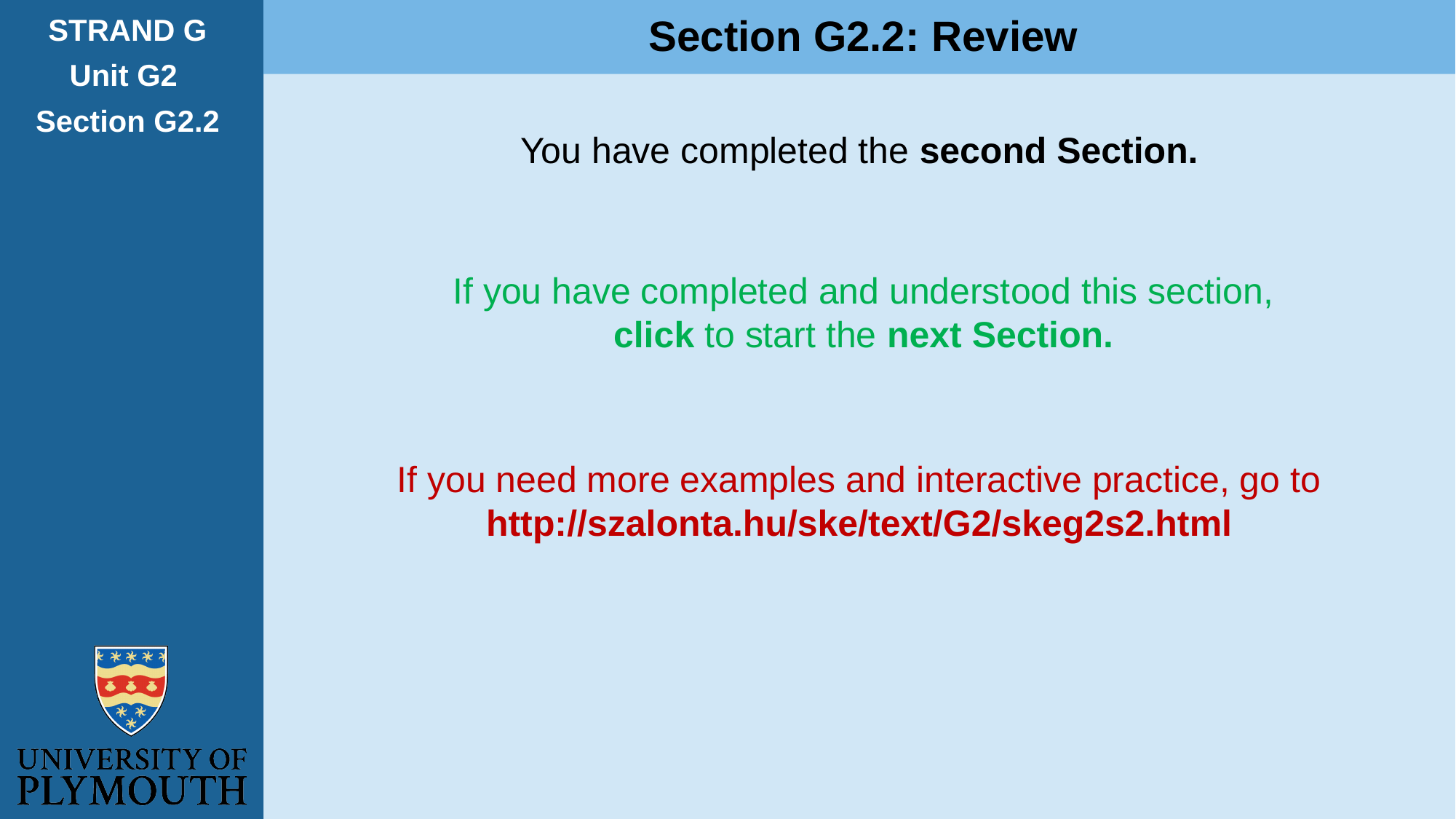

Section G2.2: Review
STRAND G
Unit G2
Section G2.2
You have completed the second Section.
If you have completed and understood this section,
click to start the next Section.
If you need more examples and interactive practice, go to
http://szalonta.hu/ske/text/G2/skeg2s2.html